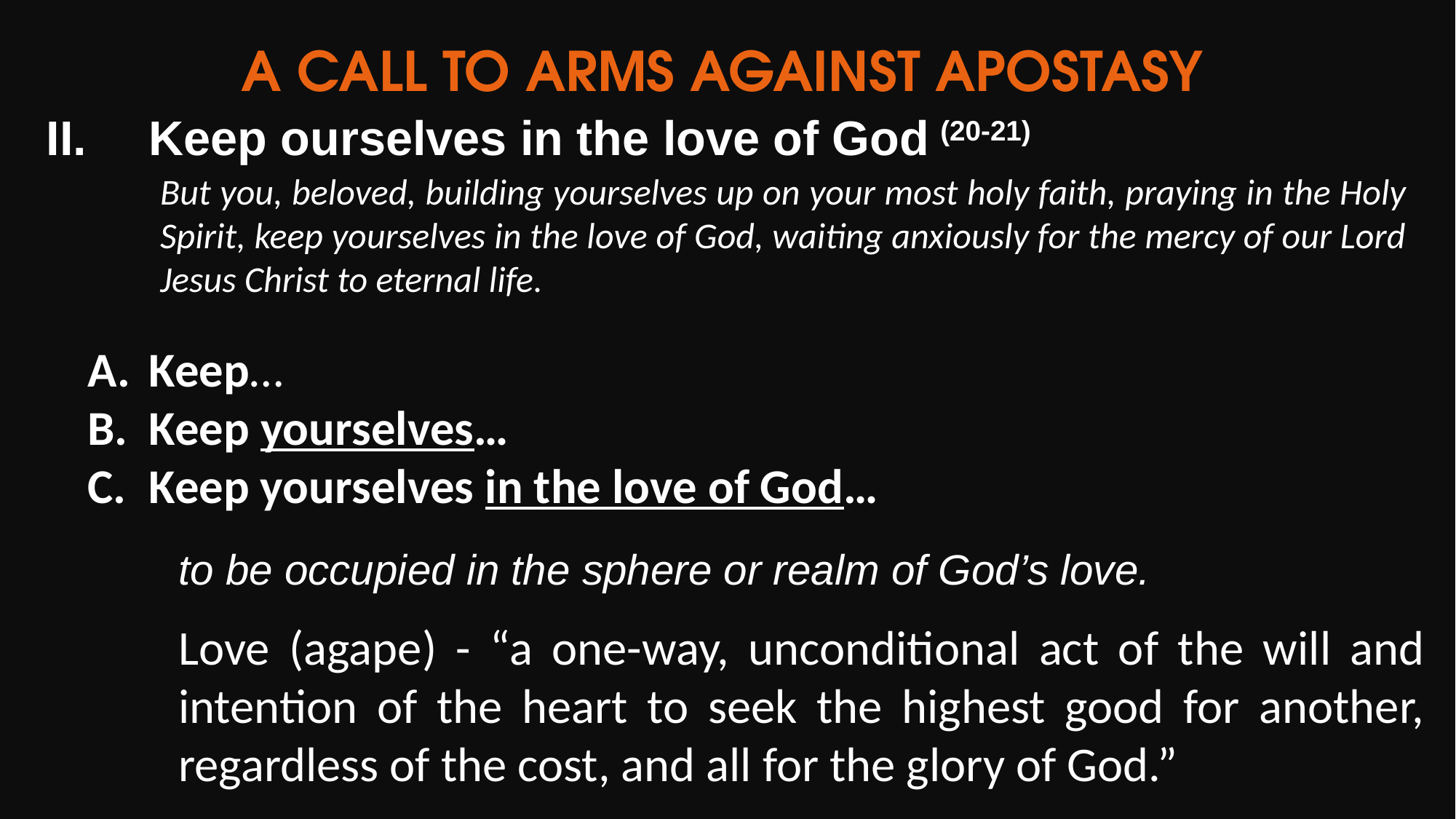

A Call to Arms Against Apostasy
Keep ourselves in the love of God (20-21)
But you, beloved, building yourselves up on your most holy faith, praying in the Holy Spirit, keep yourselves in the love of God, waiting anxiously for the mercy of our Lord Jesus Christ to eternal life.
Keep…
Keep yourselves…
Keep yourselves in the love of God…
to be occupied in the sphere or realm of God’s love.
Love (agape) - “a one-way, unconditional act of the will and intention of the heart to seek the highest good for another, regardless of the cost, and all for the glory of God.”